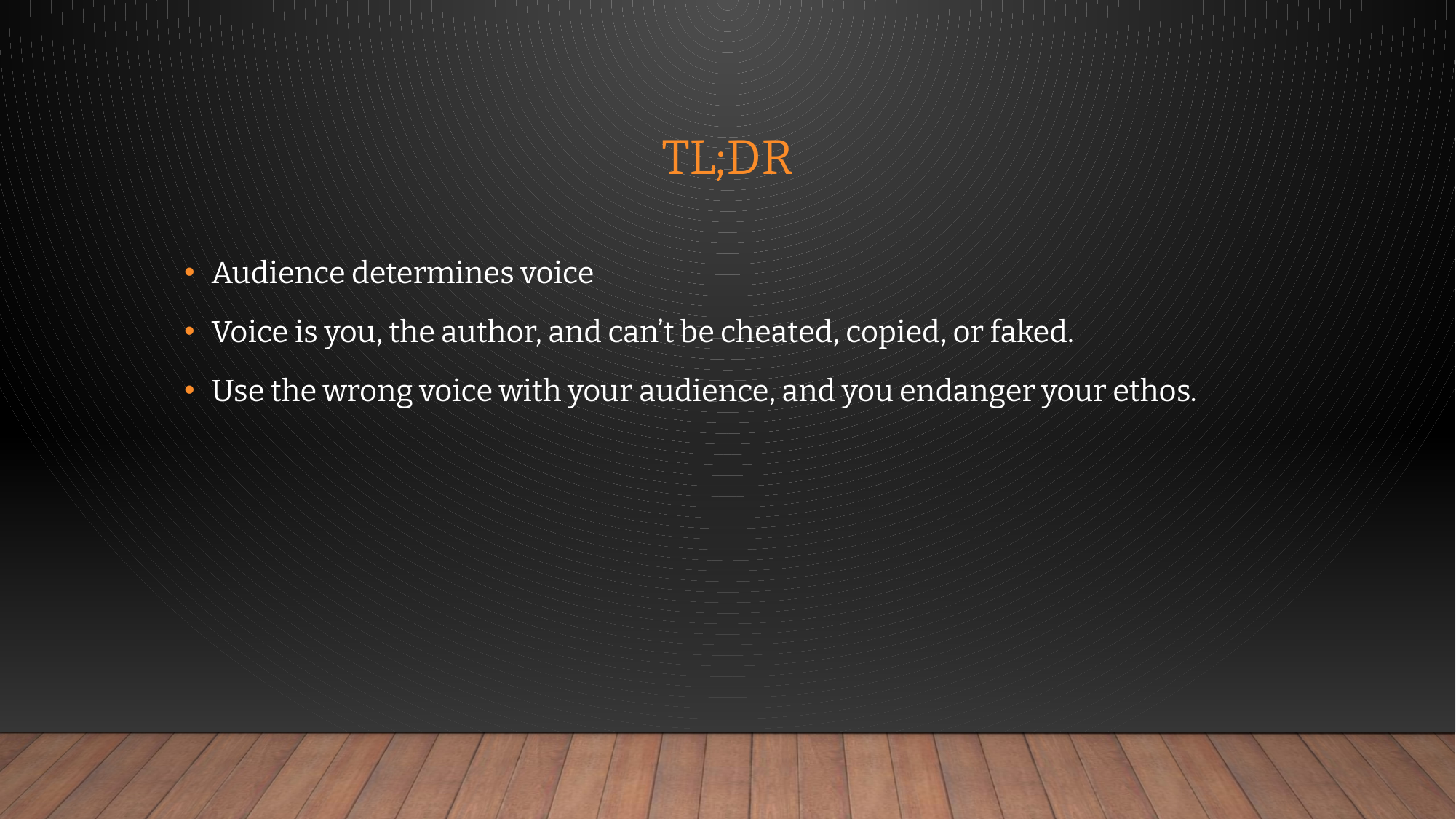

# TL;DR
Audience determines voice
Voice is you, the author, and can’t be cheated, copied, or faked.
Use the wrong voice with your audience, and you endanger your ethos.